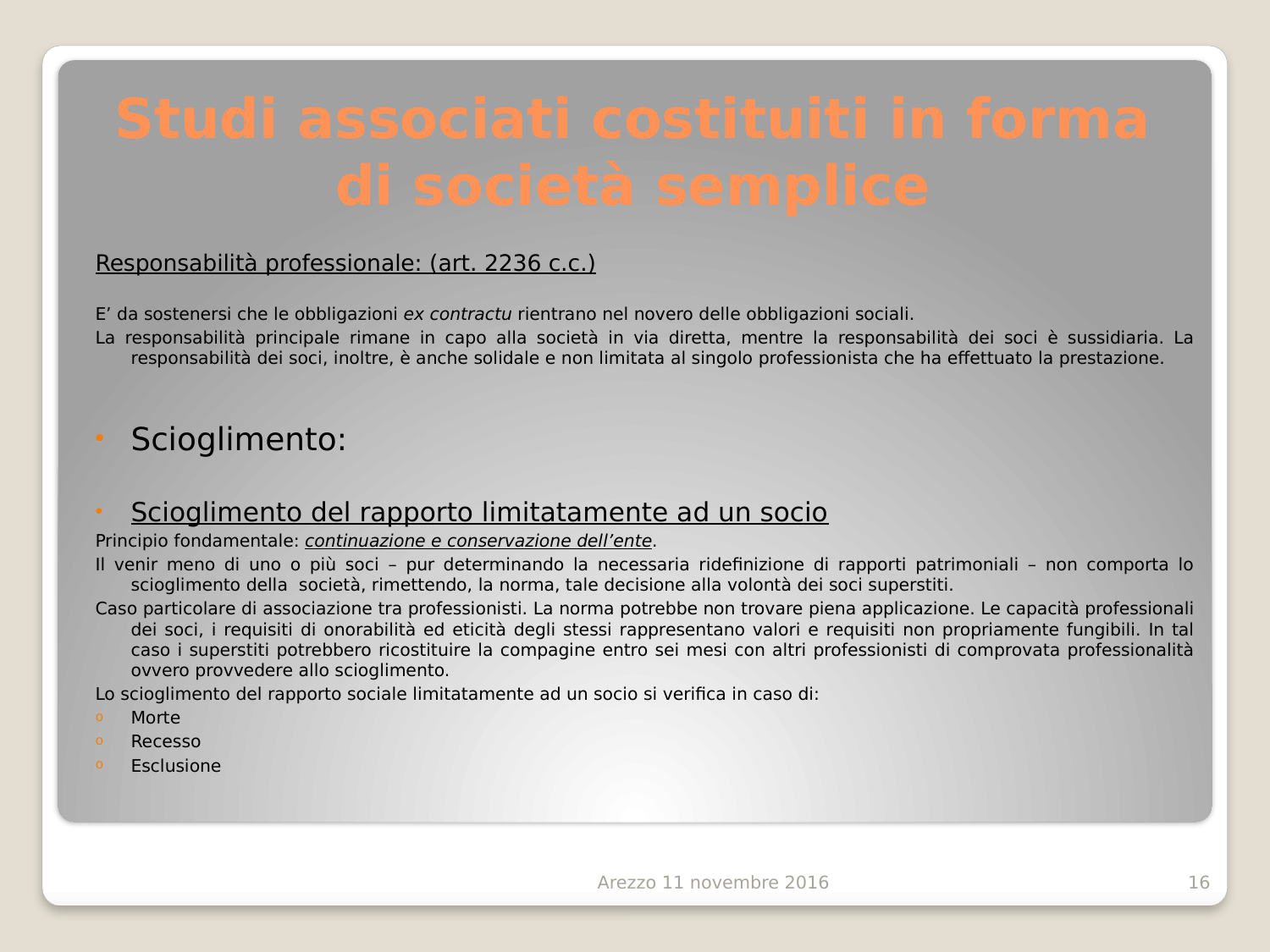

# Studi associati costituiti in forma di società semplice
Responsabilità professionale: (art. 2236 c.c.)

E’ da sostenersi che le obbligazioni ex contractu rientrano nel novero delle obbligazioni sociali.
La responsabilità principale rimane in capo alla società in via diretta, mentre la responsabilità dei soci è sussidiaria. La responsabilità dei soci, inoltre, è anche solidale e non limitata al singolo professionista che ha effettuato la prestazione.

Scioglimento:

Scioglimento del rapporto limitatamente ad un socio
Principio fondamentale: continuazione e conservazione dell’ente.
Il venir meno di uno o più soci – pur determinando la necessaria ridefinizione di rapporti patrimoniali – non comporta lo scioglimento della  società, rimettendo, la norma, tale decisione alla volontà dei soci superstiti.
Caso particolare di associazione tra professionisti. La norma potrebbe non trovare piena applicazione. Le capacità professionali dei soci, i requisiti di onorabilità ed eticità degli stessi rappresentano valori e requisiti non propriamente fungibili. In tal caso i superstiti potrebbero ricostituire la compagine entro sei mesi con altri professionisti di comprovata professionalità ovvero provvedere allo scioglimento.
Lo scioglimento del rapporto sociale limitatamente ad un socio si verifica in caso di:
Morte
Recesso
Esclusione

Arezzo 11 novembre 2016
16